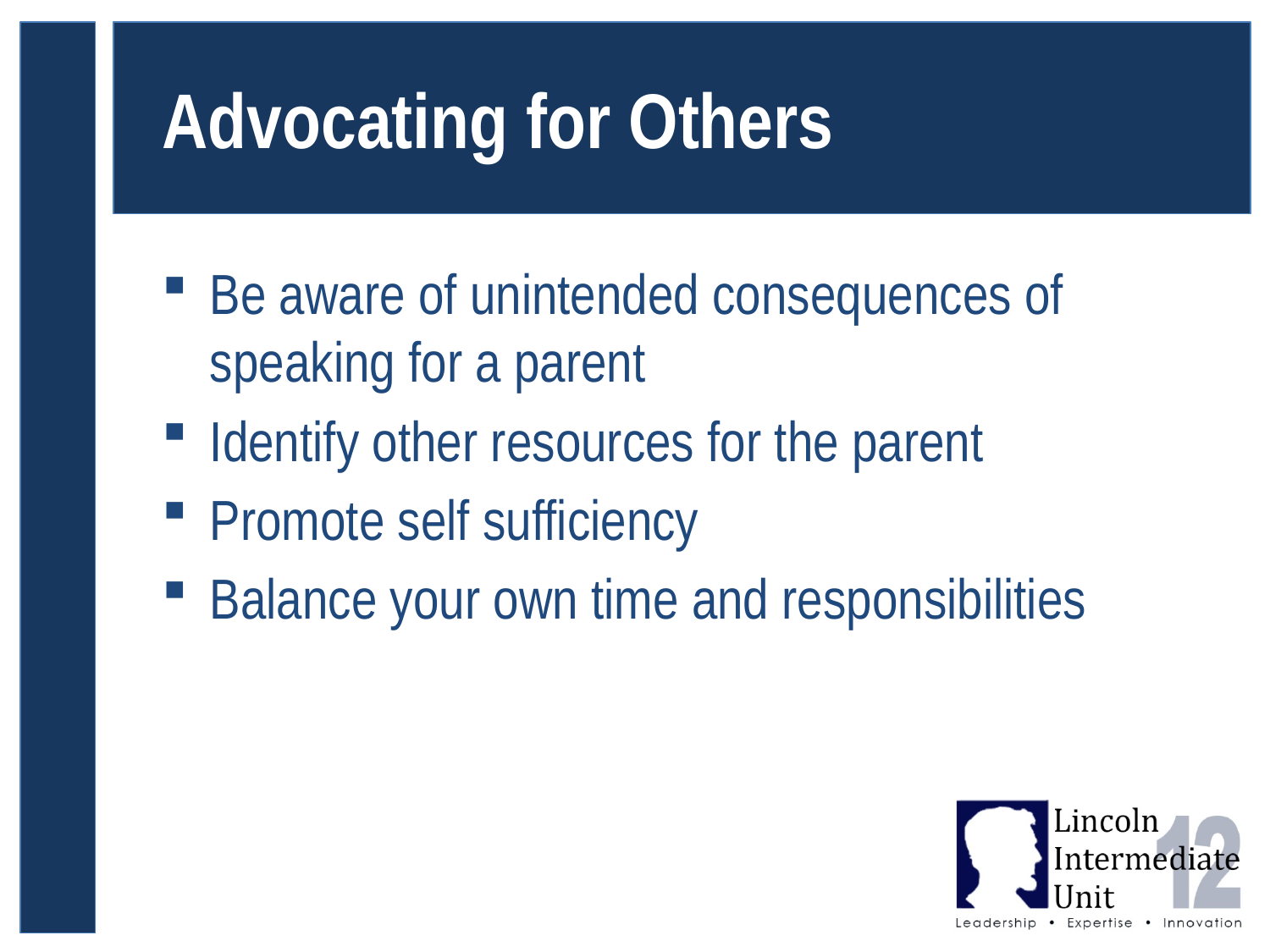

# Advocating for Others
Be aware of unintended consequences of speaking for a parent
Identify other resources for the parent
Promote self sufficiency
Balance your own time and responsibilities